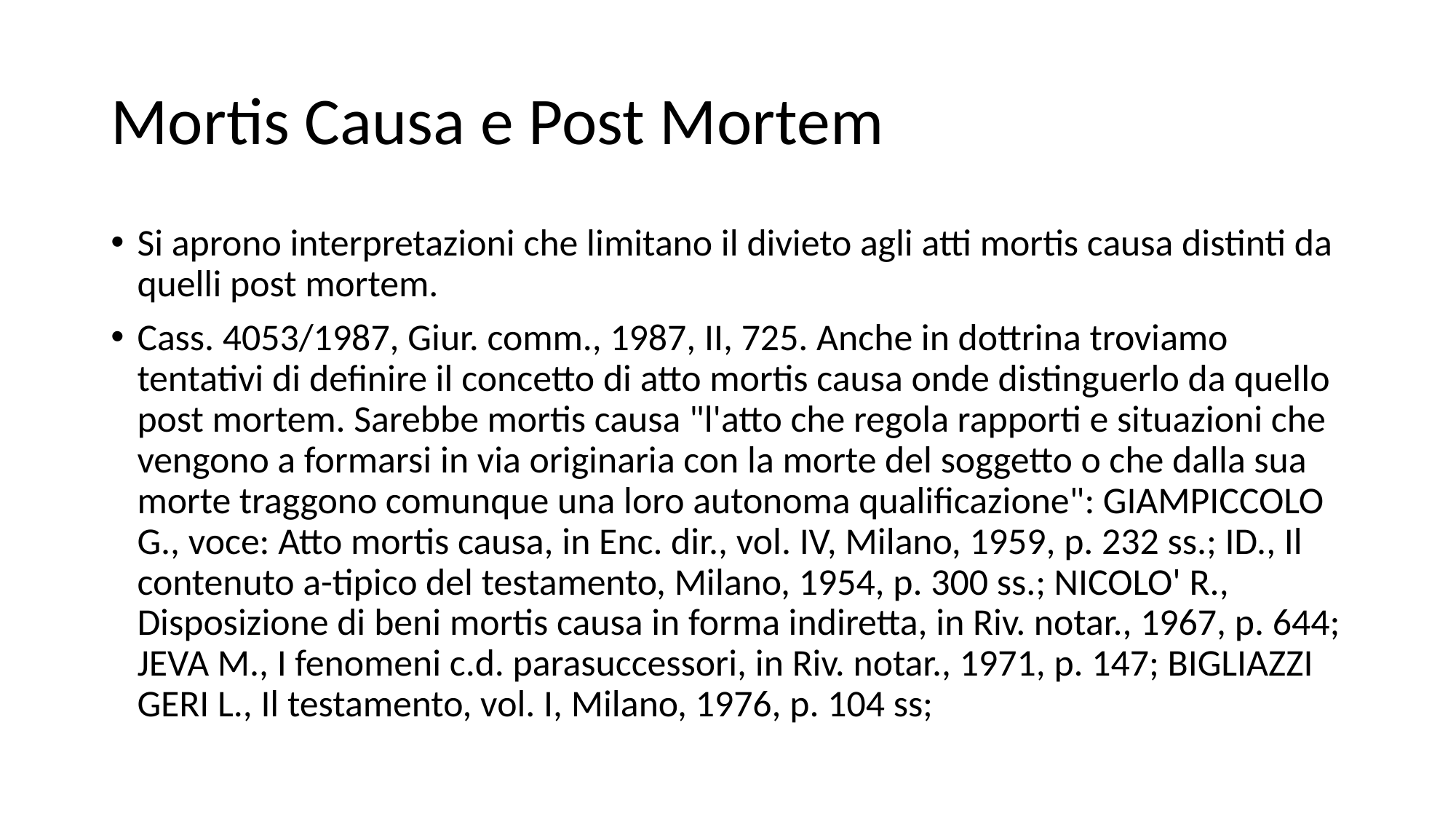

# Mortis Causa e Post Mortem
Si aprono interpretazioni che limitano il divieto agli atti mortis causa distinti da quelli post mortem.
Cass. 4053/1987, Giur. comm., 1987, II, 725. Anche in dottrina troviamo tentativi di definire il concetto di atto mortis causa onde distinguerlo da quello post mortem. Sarebbe mortis causa "l'atto che regola rapporti e situazioni che vengono a formarsi in via originaria con la morte del soggetto o che dalla sua morte traggono comunque una loro autonoma qualificazione": GIAMPICCOLO  G., voce: Atto mortis causa, in Enc. dir., vol. IV, Milano, 1959, p. 232 ss.; ID., Il contenuto a-tipico del testamento, Milano, 1954, p. 300 ss.; NICOLO' R., Disposizione di beni mortis causa in forma indiretta, in Riv. notar., 1967, p. 644; JEVA M., I fenomeni c.d. parasuccessori, in Riv. notar., 1971, p. 147; BIGLIAZZI GERI L., Il testamento, vol. I, Milano, 1976, p. 104 ss;